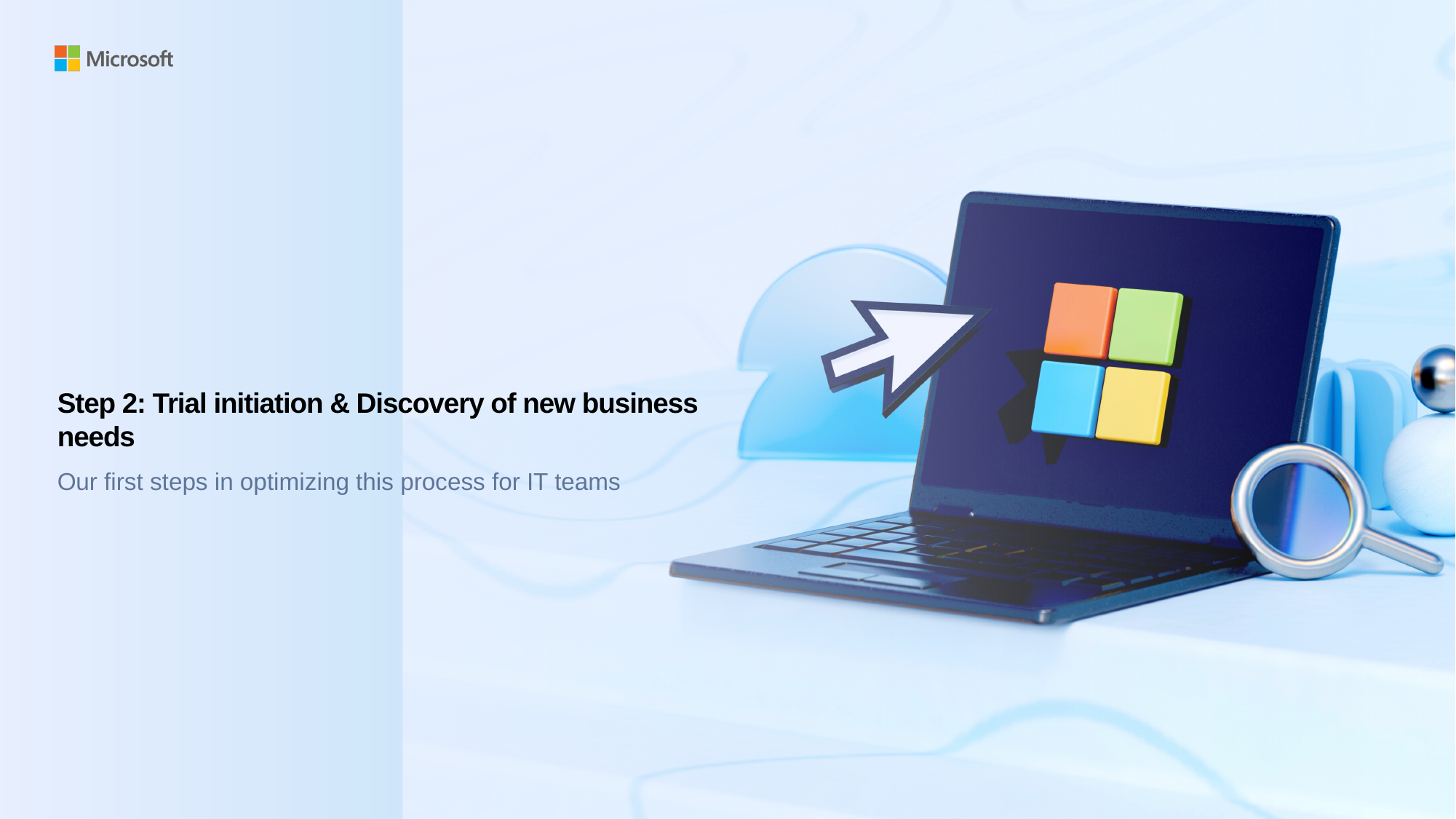

# Step 2: Trial initiation & Discovery of new business needs
Our first steps in optimizing this process for IT teams